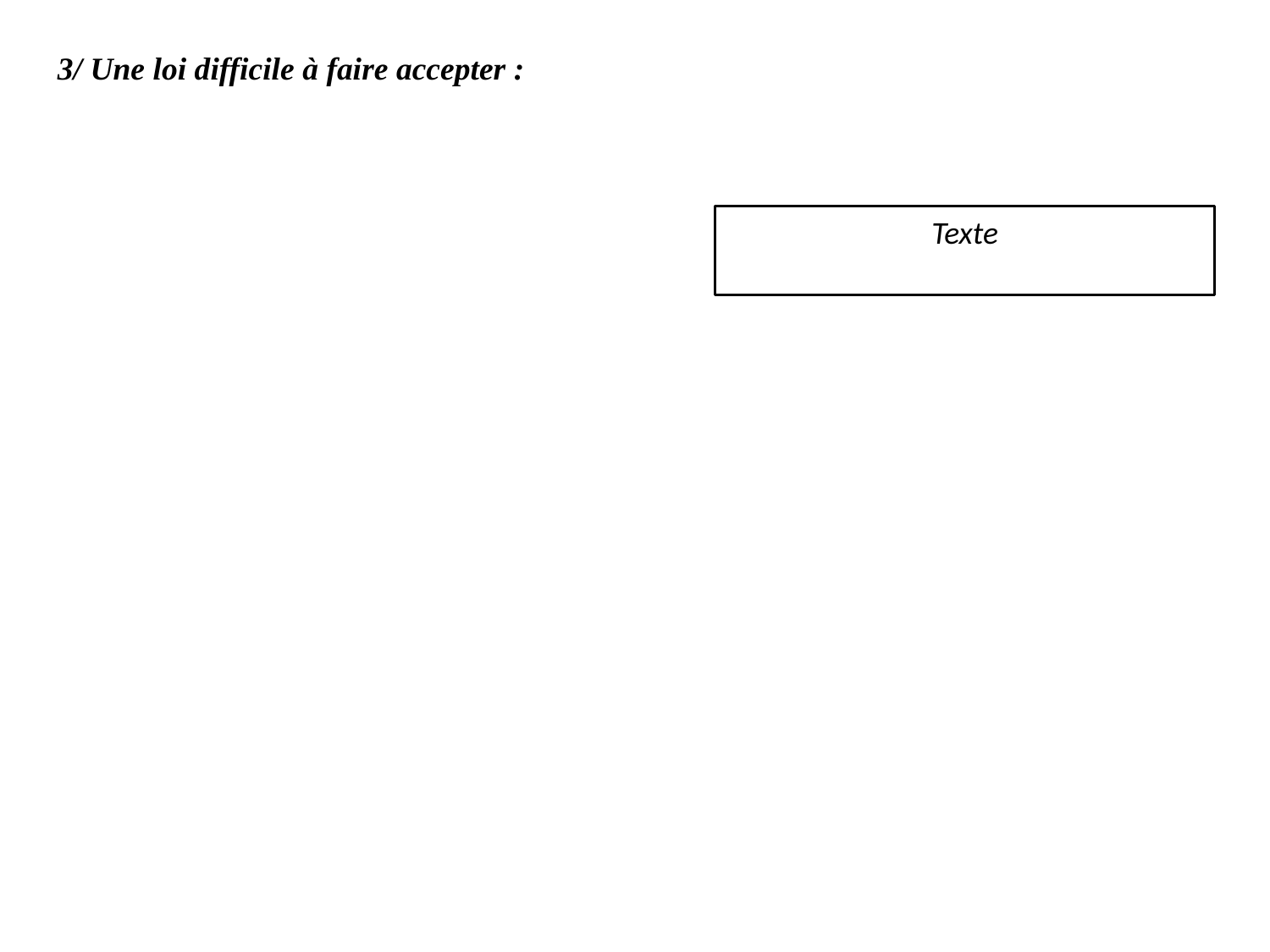

3/ Une loi difficile à faire accepter :
Texte